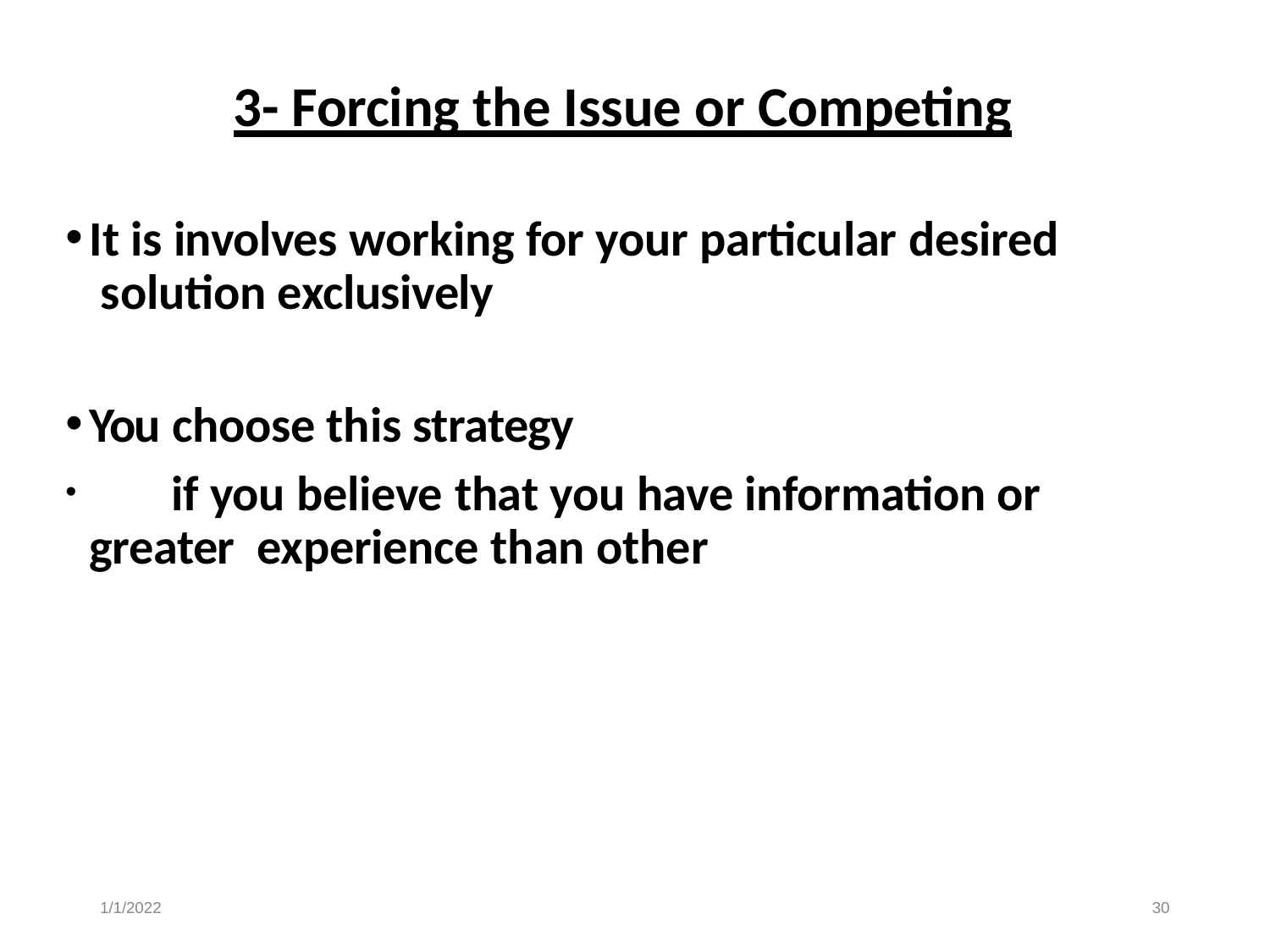

# 3- Forcing the Issue or Competing
It is involves working for your particular desired  solution exclusively

You choose this strategy
	if you believe that you have information or greater  experience than other
1/1/2022
30